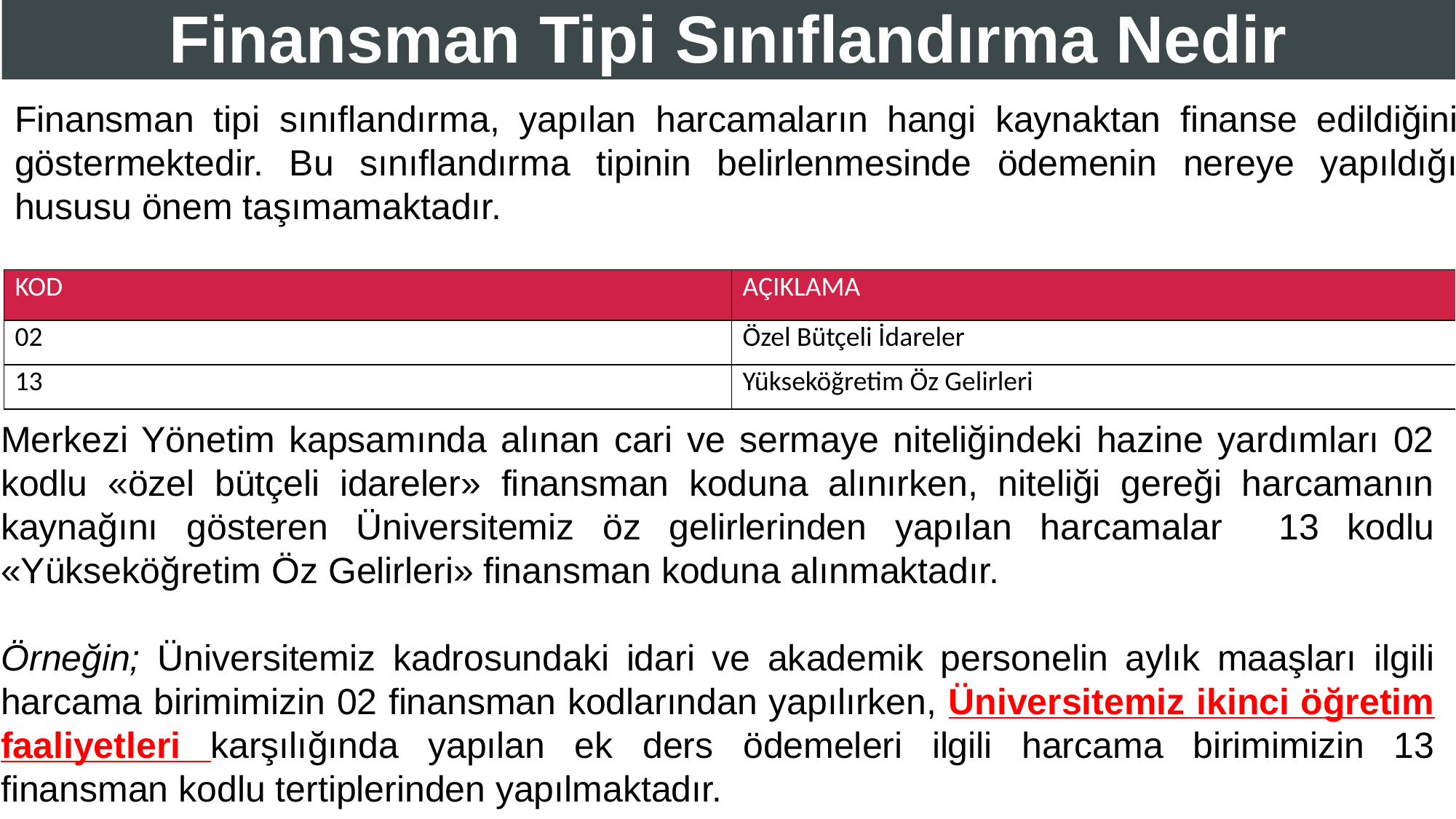

Finansman Tipi Sınıflandırma Nedir
Finansman tipi sınıflandırma, yapılan harcamaların hangi kaynaktan finanse edildiğini göstermektedir. Bu sınıflandırma tipinin belirlenmesinde ödemenin nereye yapıldığı hususu önem taşımamaktadır.

| KOD | AÇIKLAMA |
| --- | --- |
| 02 | Özel Bütçeli İdareler |
| 13 | Yükseköğretim Öz Gelirleri |
Merkezi Yönetim kapsamında alınan cari ve sermaye niteliğindeki hazine yardımları 02 kodlu «özel bütçeli idareler» finansman koduna alınırken, niteliği gereği harcamanın kaynağını gösteren Üniversitemiz öz gelirlerinden yapılan harcamalar  13 kodlu «Yükseköğretim Öz Gelirleri» finansman koduna alınmaktadır.

Örneğin; Üniversitemiz kadrosundaki idari ve akademik personelin aylık maaşları ilgili harcama birimimizin 02 finansman kodlarından yapılırken, Üniversitemiz ikinci öğretim faaliyetleri karşılığında yapılan ek ders ödemeleri ilgili harcama birimimizin 13 finansman kodlu tertiplerinden yapılmaktadır.